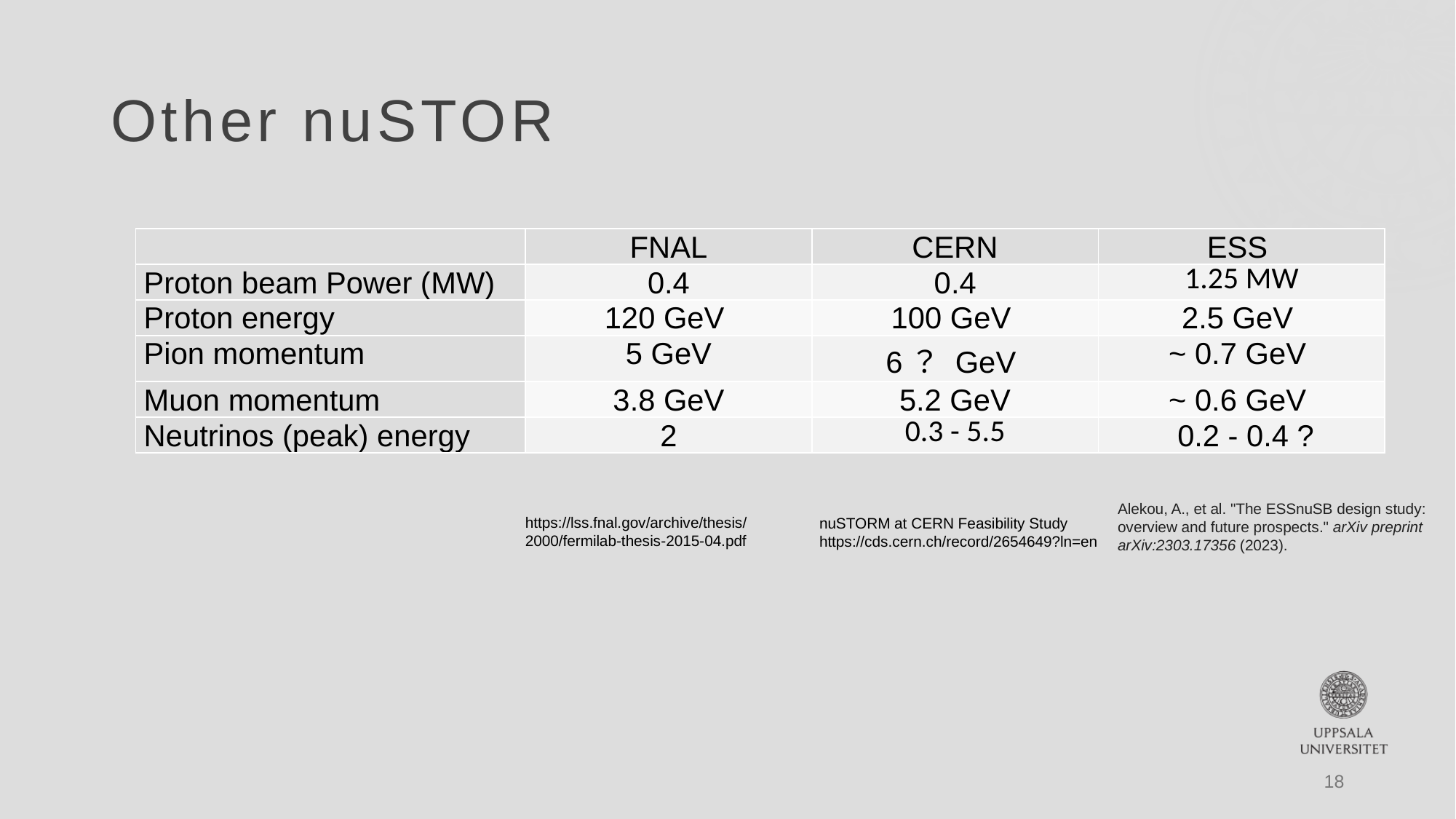

# Other nuSTORM
|  | FNAL | CERN | ESS |
| --- | --- | --- | --- |
| Proton beam Power (MW) | 0.4 | 0.4 | 1.25 MW |
| Proton energy | 120 GeV | 100 GeV | 2.5 GeV |
| Pion momentum | 5 GeV | 6？ GeV | ~ 0.7 GeV |
| Muon momentum | 3.8 GeV | 5.2 GeV | ~ 0.6 GeV |
| Neutrinos (peak) energy | 2 | 0.3 - 5.5 | 0.2 - 0.4 ? |
Alekou, A., et al. "The ESSnuSB design study: overview and future prospects." arXiv preprint arXiv:2303.17356 (2023).
https://lss.fnal.gov/archive/thesis/2000/fermilab-thesis-2015-04.pdf
nuSTORM at CERN Feasibility Study
https://cds.cern.ch/record/2654649?ln=en

18